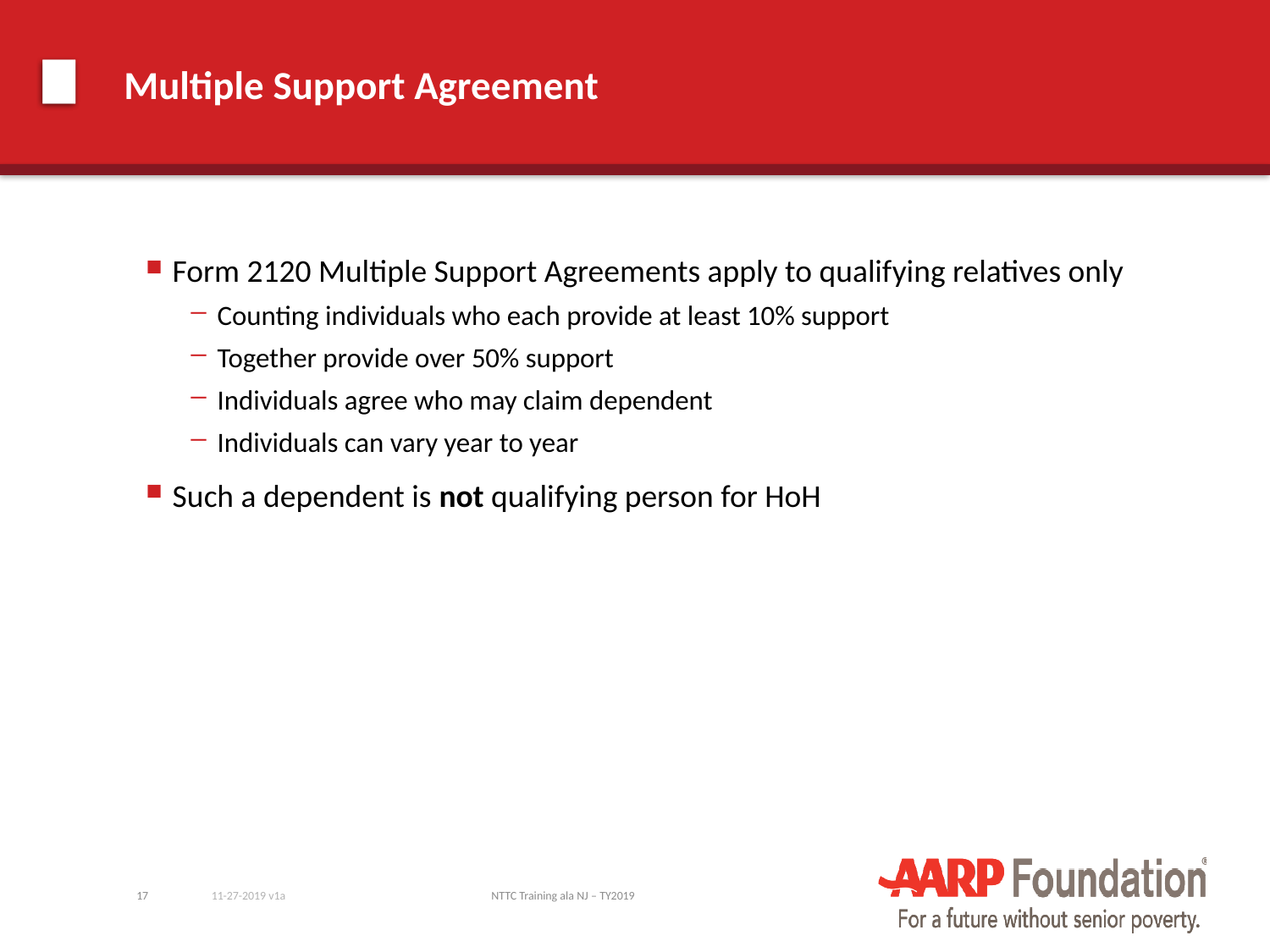

# Multiple Support Agreement
Form 2120 Multiple Support Agreements apply to qualifying relatives only
Counting individuals who each provide at least 10% support
Together provide over 50% support
Individuals agree who may claim dependent
Individuals can vary year to year
Such a dependent is not qualifying person for HoH
17
11-27-2019 v1a
NTTC Training ala NJ – TY2019